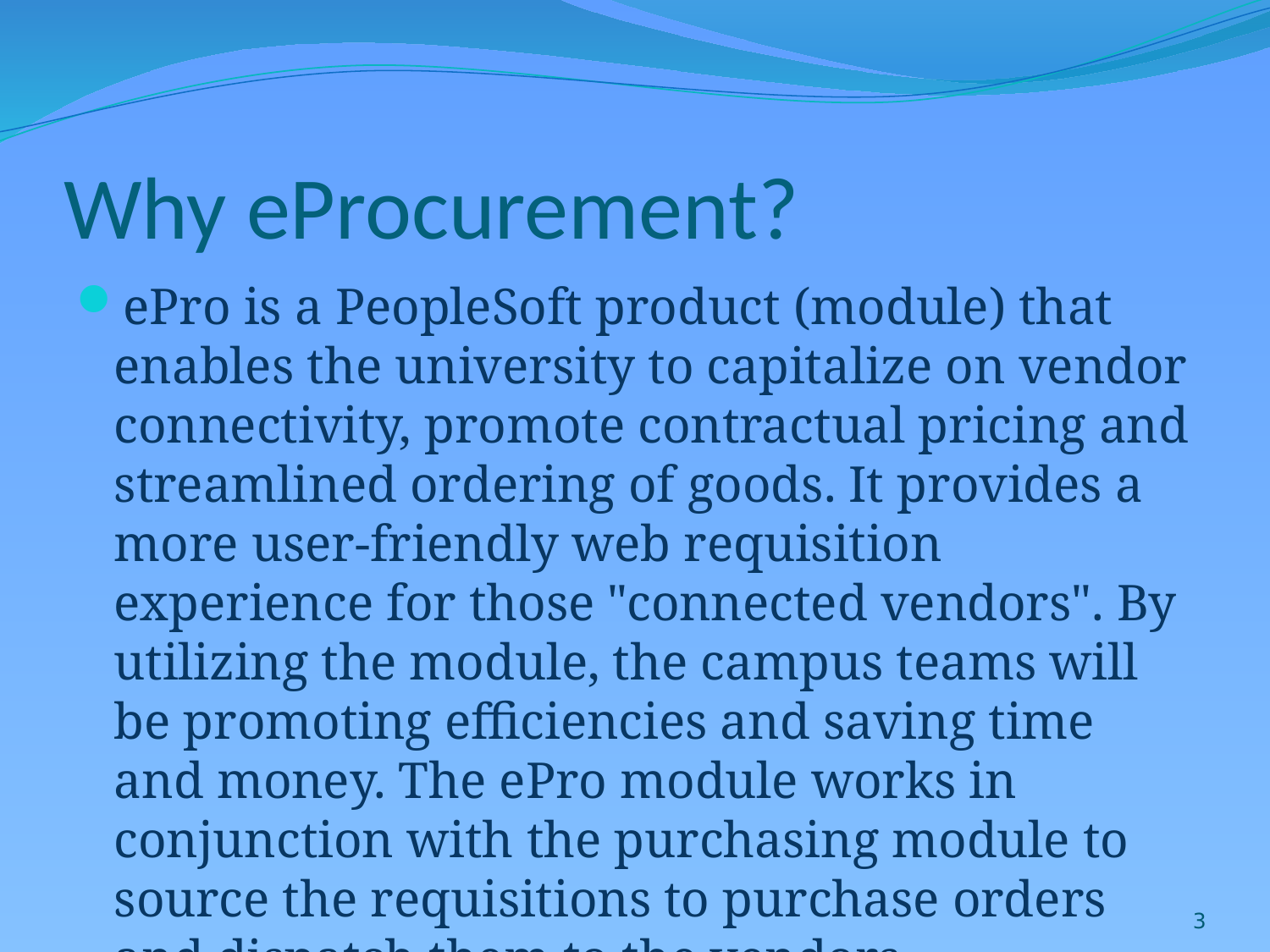

# Why eProcurement?
ePro is a PeopleSoft product (module) that enables the university to capitalize on vendor connectivity, promote contractual pricing and streamlined ordering of goods. It provides a more user-friendly web requisition experience for those "connected vendors". By utilizing the module, the campus teams will be promoting efficiencies and saving time and money. The ePro module works in conjunction with the purchasing module to source the requisitions to purchase orders and dispatch them to the vendors.
3